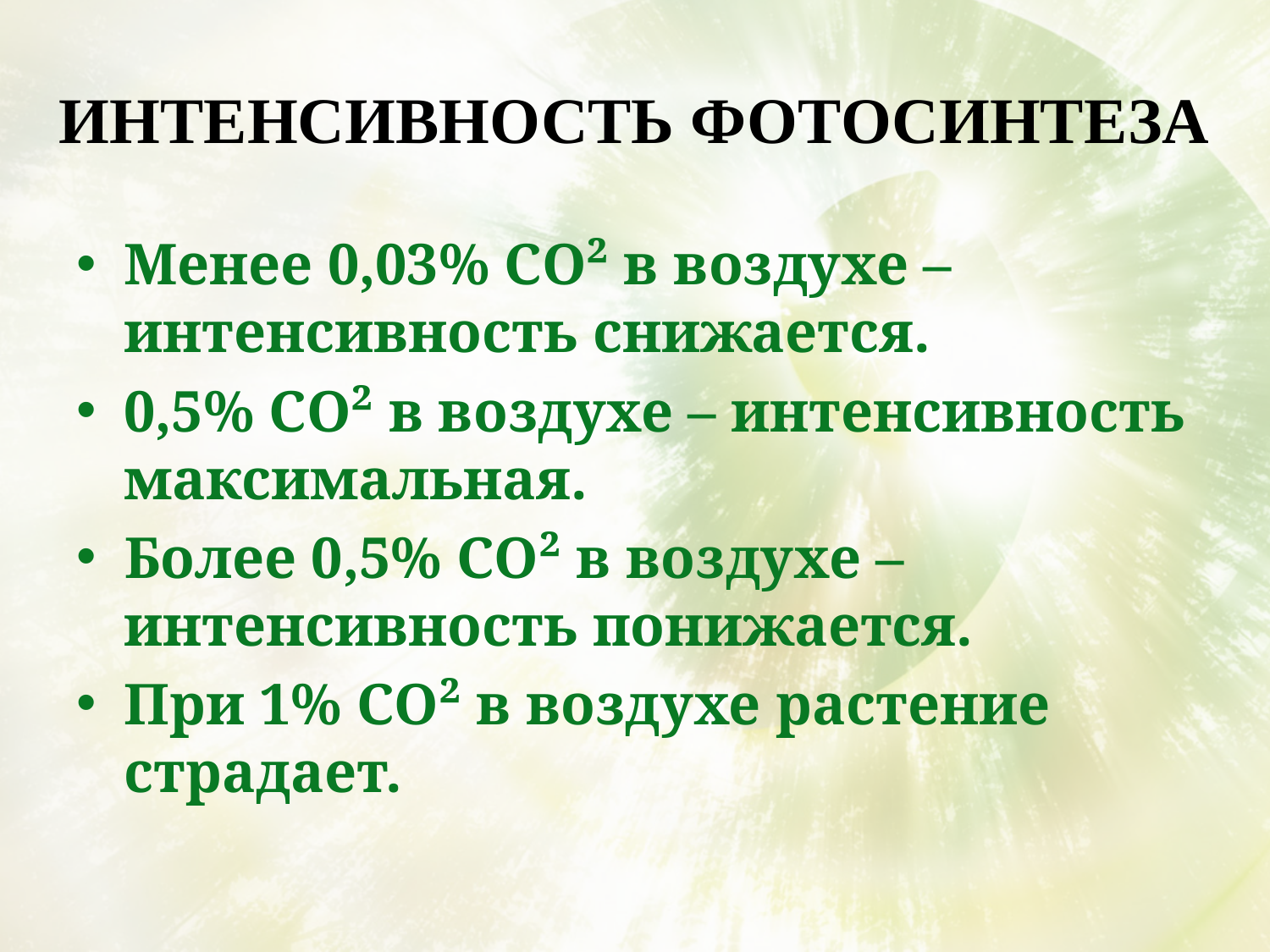

# Интенсивность фотосинтеза
Менее 0,03% СО² в воздухе – интенсивность снижается.
0,5% СО² в воздухе – интенсивность максимальная.
Более 0,5% СО² в воздухе – интенсивность понижается.
При 1% СО² в воздухе растение страдает.